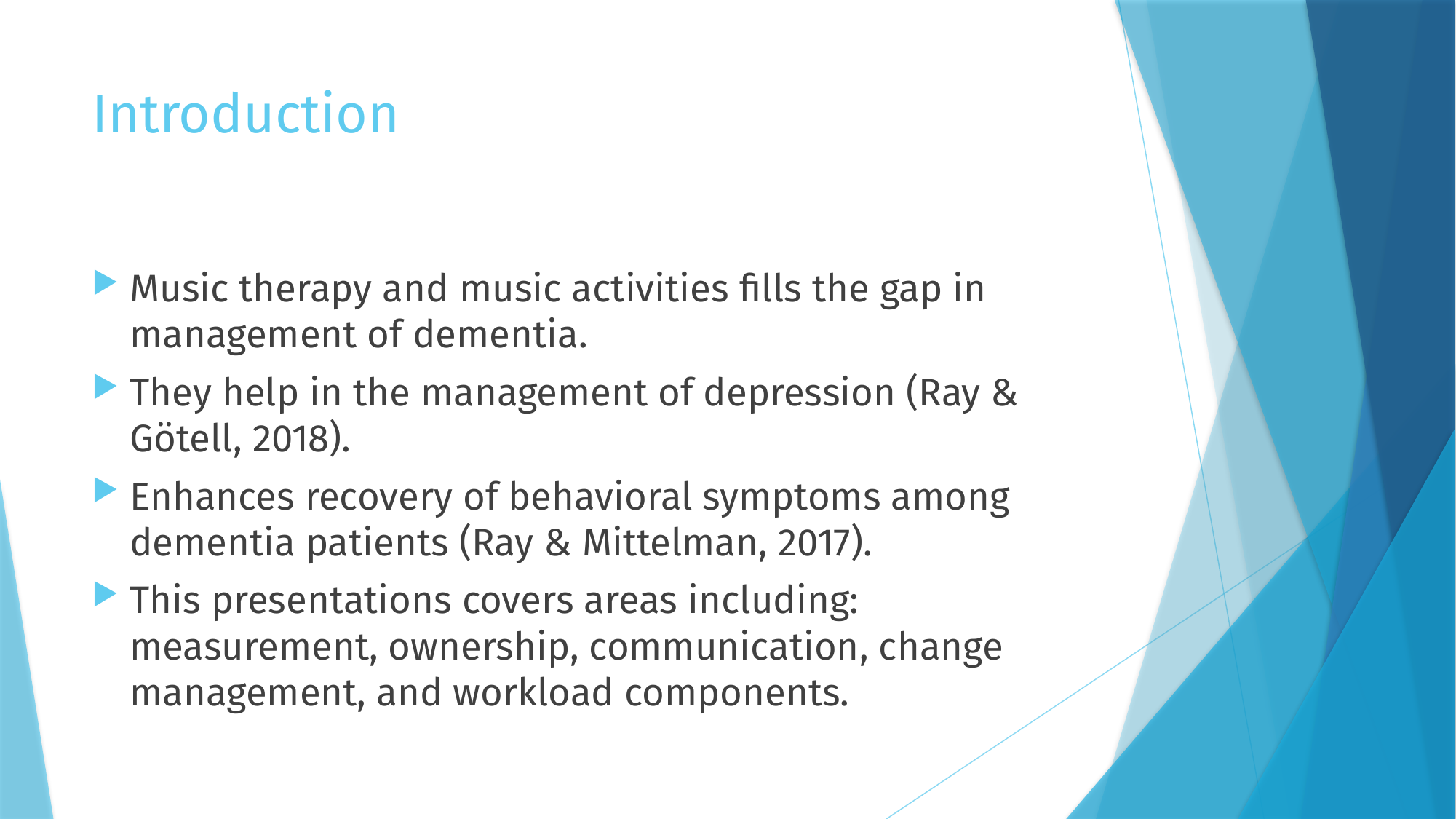

# Introduction
Music therapy and music activities fills the gap in management of dementia.
They help in the management of depression (Ray & Götell, 2018).
Enhances recovery of behavioral symptoms among dementia patients (Ray & Mittelman, 2017).
This presentations covers areas including: measurement, ownership, communication, change management, and workload components.